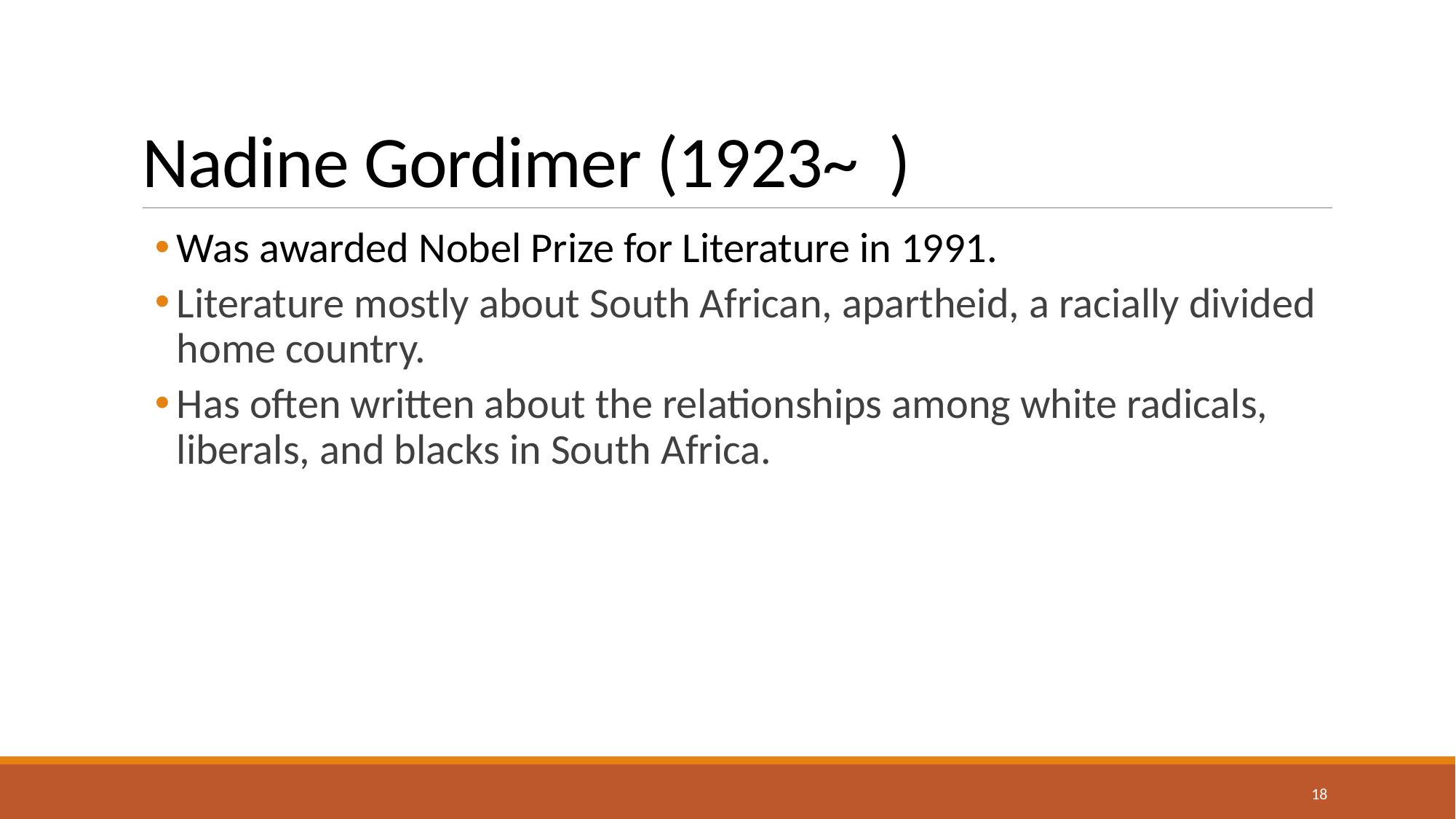

# Nadine Gordimer (1923~  )
Was awarded Nobel Prize for Literature in 1991.
Literature mostly about South African, apartheid, a racially divided home country.
Has often written about the relationships among white radicals, liberals, and blacks in South Africa.

18